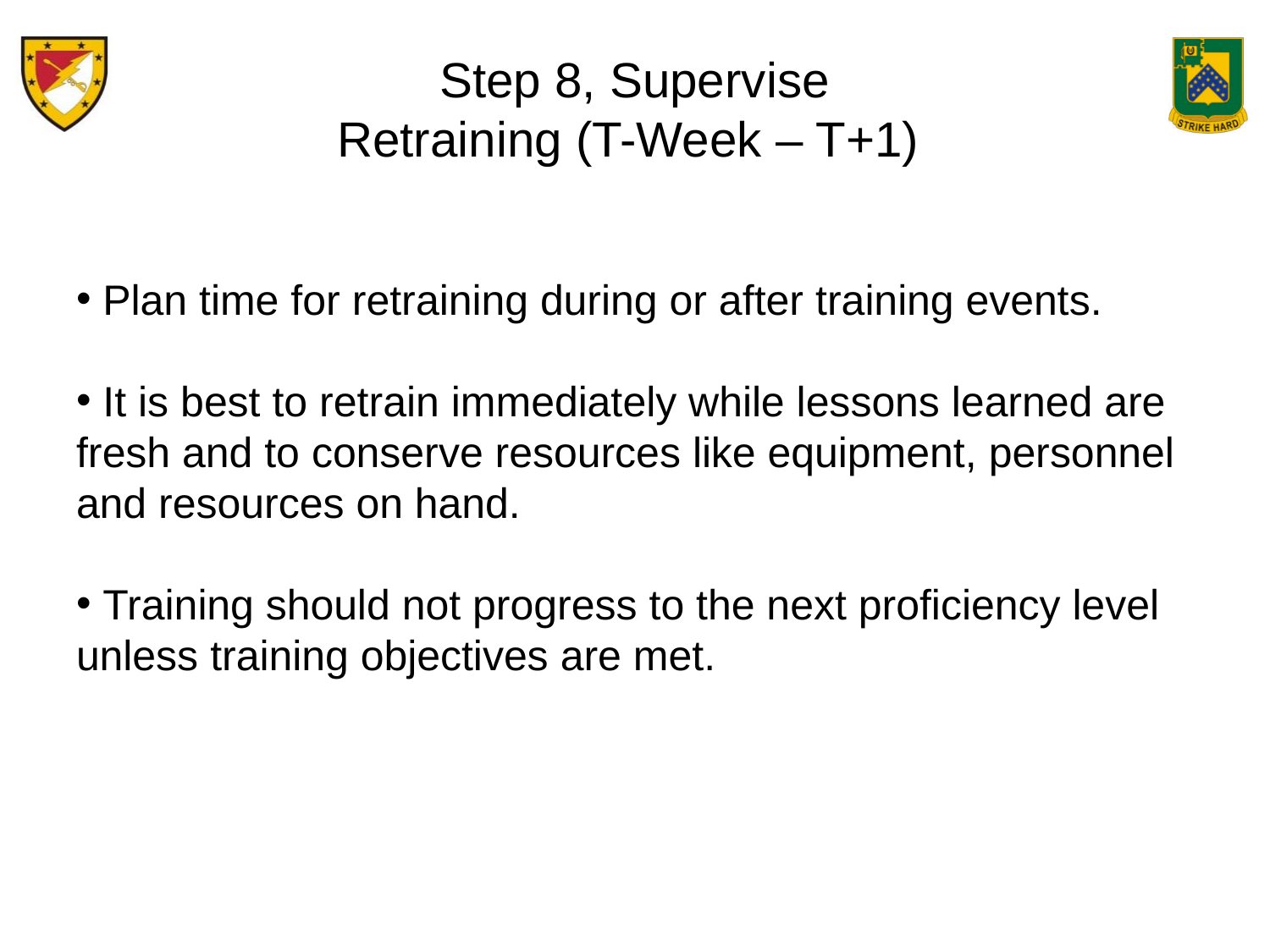

Step 8, Supervise
Retraining (T-Week – T+1)
 Plan time for retraining during or after training events.

 It is best to retrain immediately while lessons learned are fresh and to conserve resources like equipment, personnel and resources on hand.

 Training should not progress to the next proficiency level unless training objectives are met.